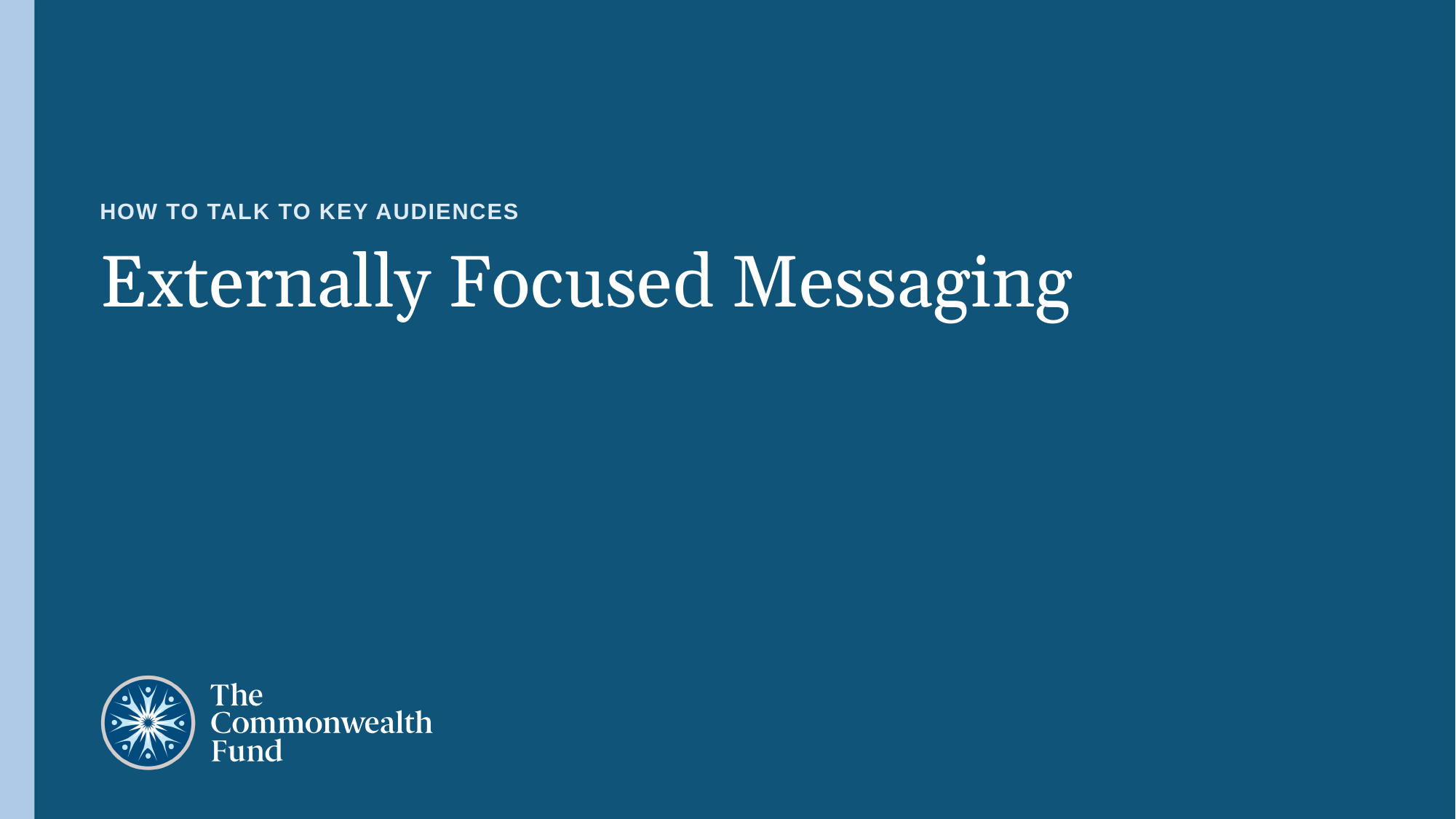

HOW TO TALK TO KEY AUDIENCES
# Externally Focused Messaging